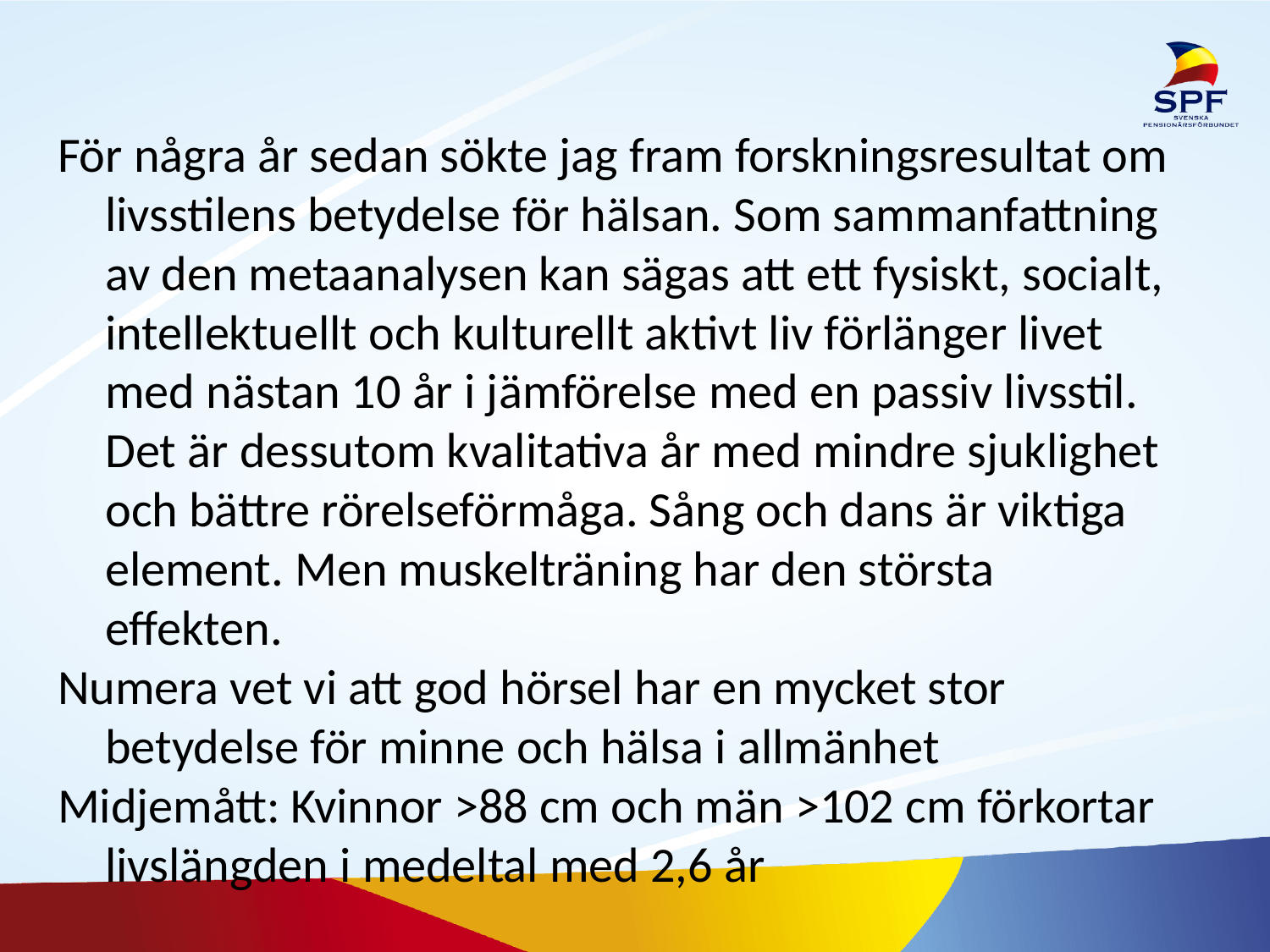

#
För några år sedan sökte jag fram forskningsresultat om livsstilens betydelse för hälsan. Som sammanfattning av den metaanalysen kan sägas att ett fysiskt, socialt, intellektuellt och kulturellt aktivt liv förlänger livet med nästan 10 år i jämförelse med en passiv livsstil. Det är dessutom kvalitativa år med mindre sjuklighet och bättre rörelseförmåga. Sång och dans är viktiga element. Men muskelträning har den största effekten.
Numera vet vi att god hörsel har en mycket stor betydelse för minne och hälsa i allmänhet
Midjemått: Kvinnor >88 cm och män >102 cm förkortar livslängden i medeltal med 2,6 år